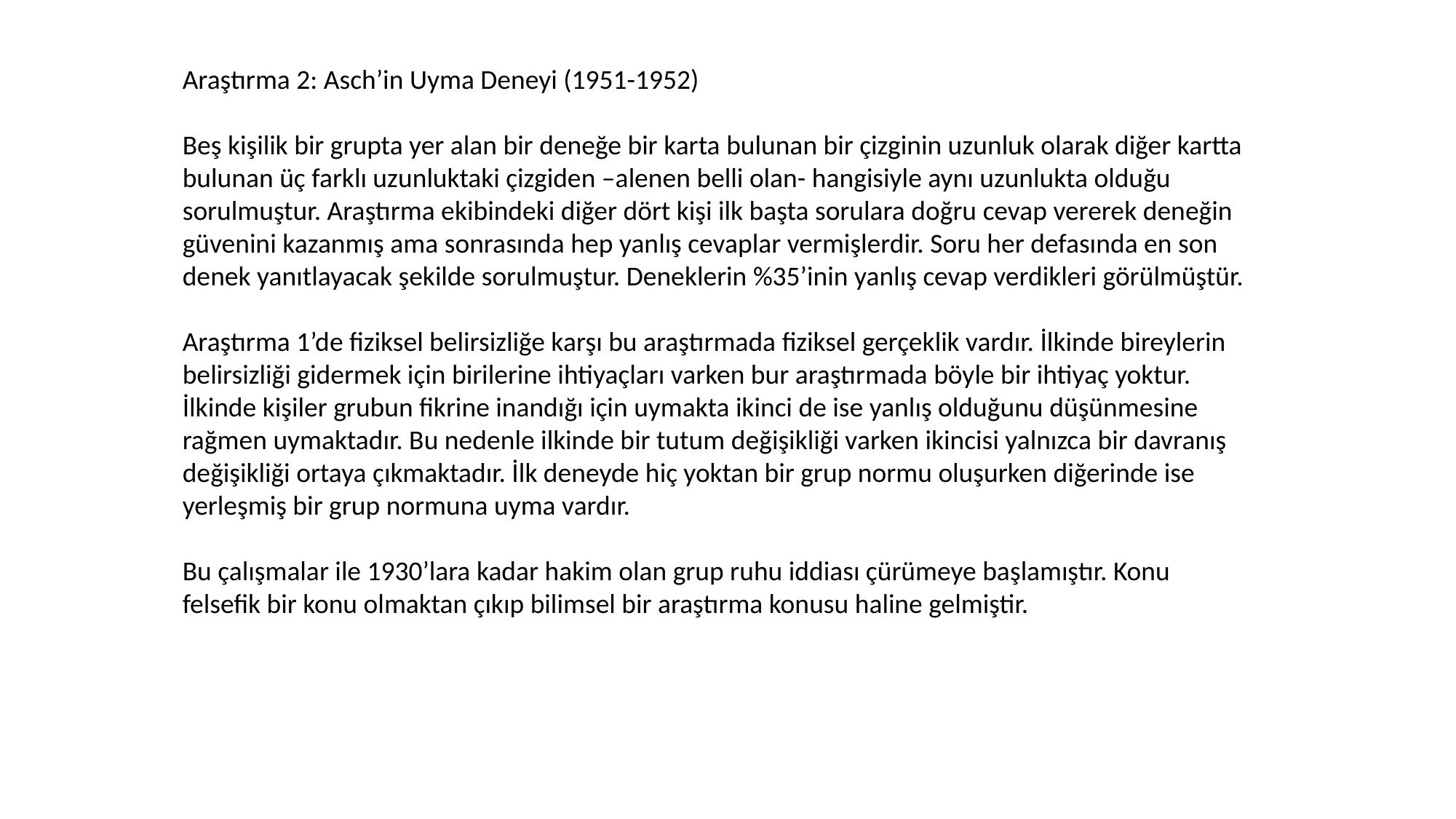

Araştırma 2: Asch’in Uyma Deneyi (1951-1952)

Beş kişilik bir grupta yer alan bir deneğe bir karta bulunan bir çizginin uzunluk olarak diğer kartta bulunan üç farklı uzunluktaki çizgiden –alenen belli olan- hangisiyle aynı uzunlukta olduğu sorulmuştur. Araştırma ekibindeki diğer dört kişi ilk başta sorulara doğru cevap vererek deneğin güvenini kazanmış ama sonrasında hep yanlış cevaplar vermişlerdir. Soru her defasında en son denek yanıtlayacak şekilde sorulmuştur. Deneklerin %35’inin yanlış cevap verdikleri görülmüştür.

Araştırma 1’de fiziksel belirsizliğe karşı bu araştırmada fiziksel gerçeklik vardır. İlkinde bireylerin belirsizliği gidermek için birilerine ihtiyaçları varken bur araştırmada böyle bir ihtiyaç yoktur. İlkinde kişiler grubun fikrine inandığı için uymakta ikinci de ise yanlış olduğunu düşünmesine rağmen uymaktadır. Bu nedenle ilkinde bir tutum değişikliği varken ikincisi yalnızca bir davranış değişikliği ortaya çıkmaktadır. İlk deneyde hiç yoktan bir grup normu oluşurken diğerinde ise yerleşmiş bir grup normuna uyma vardır.

Bu çalışmalar ile 1930’lara kadar hakim olan grup ruhu iddiası çürümeye başlamıştır. Konu felsefik bir konu olmaktan çıkıp bilimsel bir araştırma konusu haline gelmiştir.